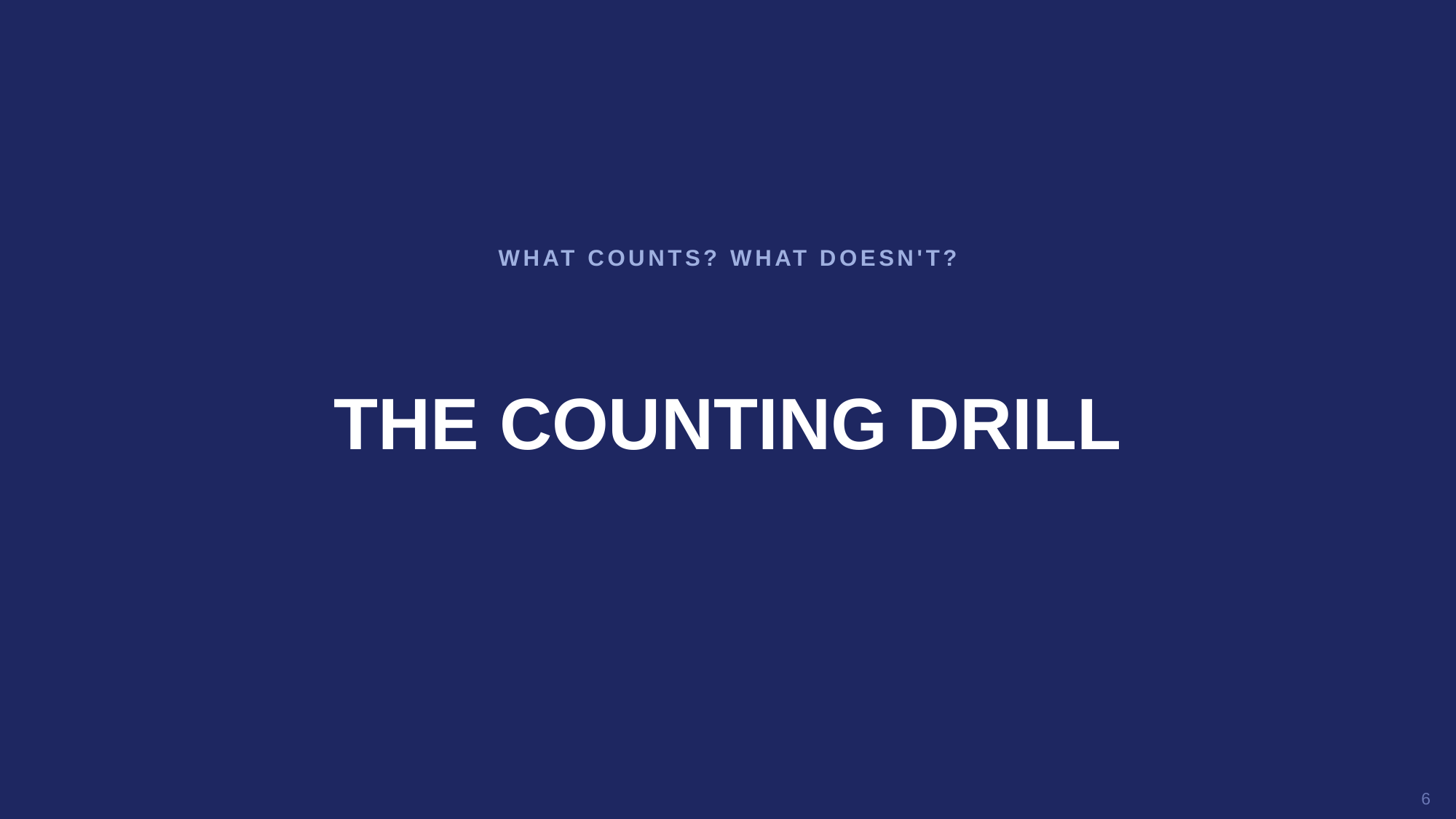

WHAT COUNTS? WHAT DOESN'T?
THE COUNTING DRILL
6